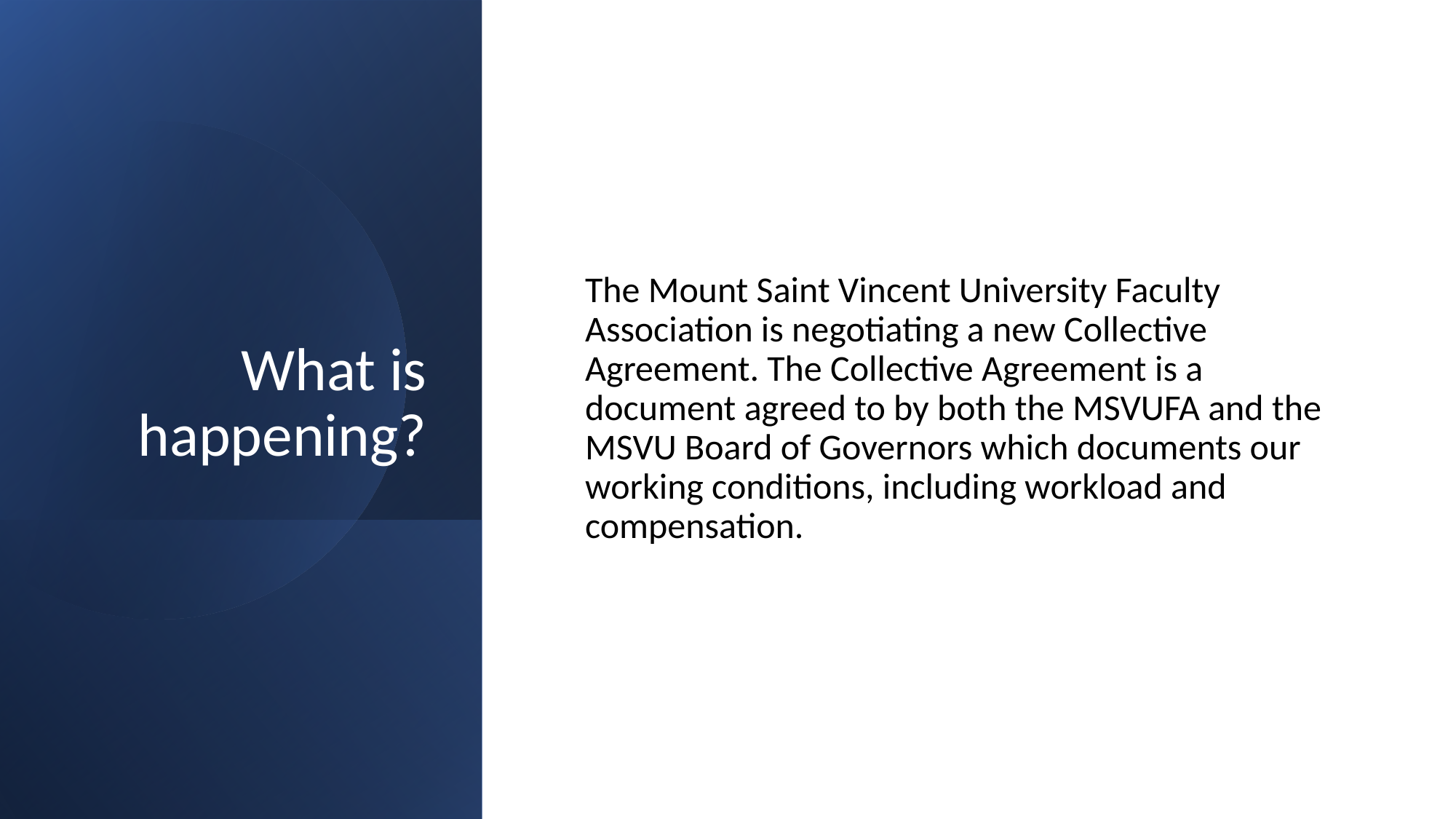

# What is happening?
The Mount Saint Vincent University Faculty Association is negotiating a new Collective Agreement. The Collective Agreement is a document agreed to by both the MSVUFA and the MSVU Board of Governors which documents our working conditions, including workload and compensation.